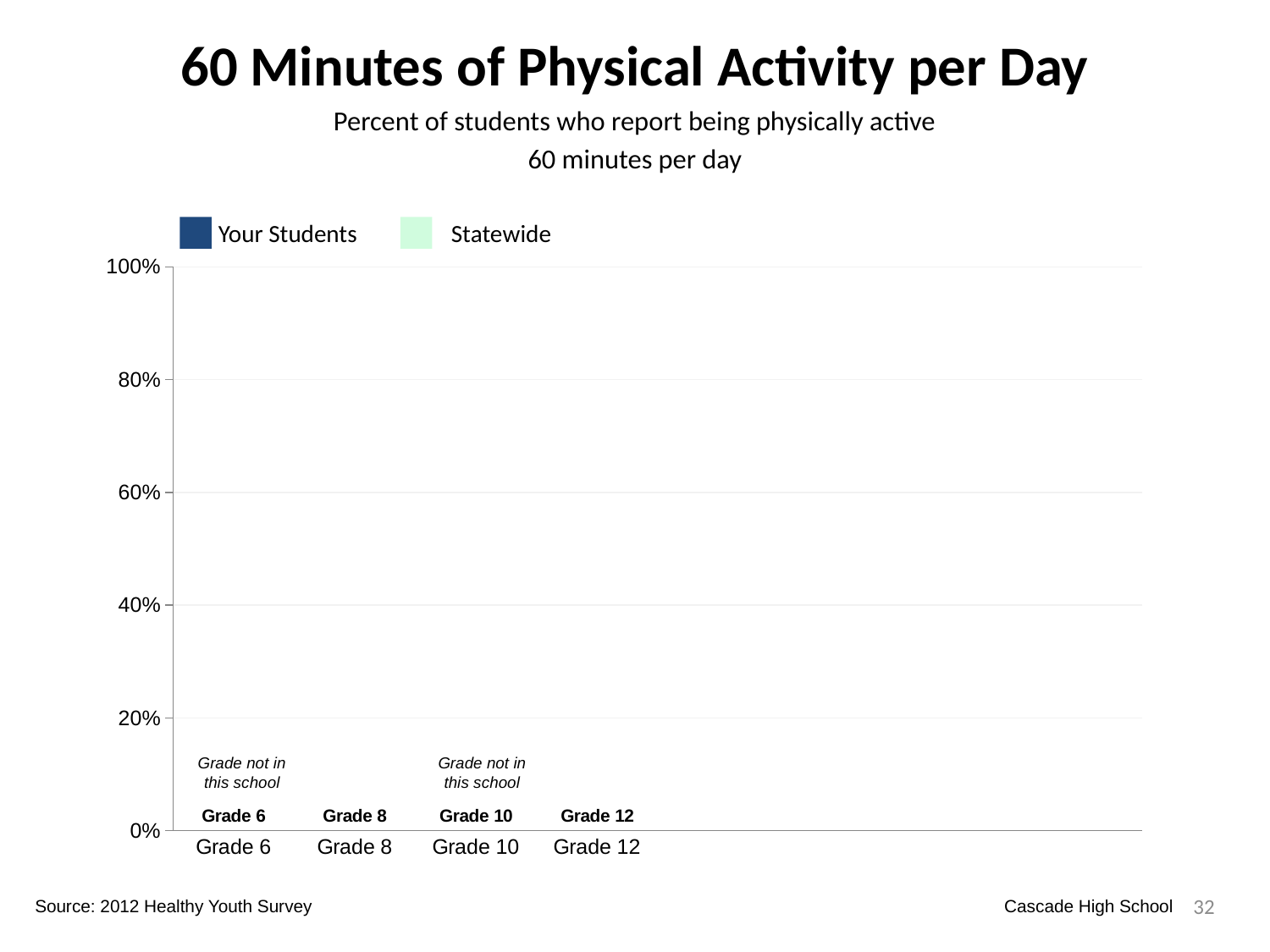

60 Minutes of Physical Activity per Day
Percent of students who report being physically active
60 minutes per day
Your Students
Statewide

### Chart

| Category | Your Students | Statewide | Dummy Bars |
|---|---|---|---|
| Grade 6 | 0.0 | 0.0 | 0.0 |
| Grade 8 | 0.0 | 0.0 | 0.0 |
| Grade 10 | 0.2185430463576159 | 0.23332500624531602 | 0.0 |
| Grade 12 | 0.20149253731343283 | 0.20482692918386788 | 0.0 |
Grade not in this school
Grade not in this school

32
Source: 2012 Healthy Youth Survey
Cascade High School